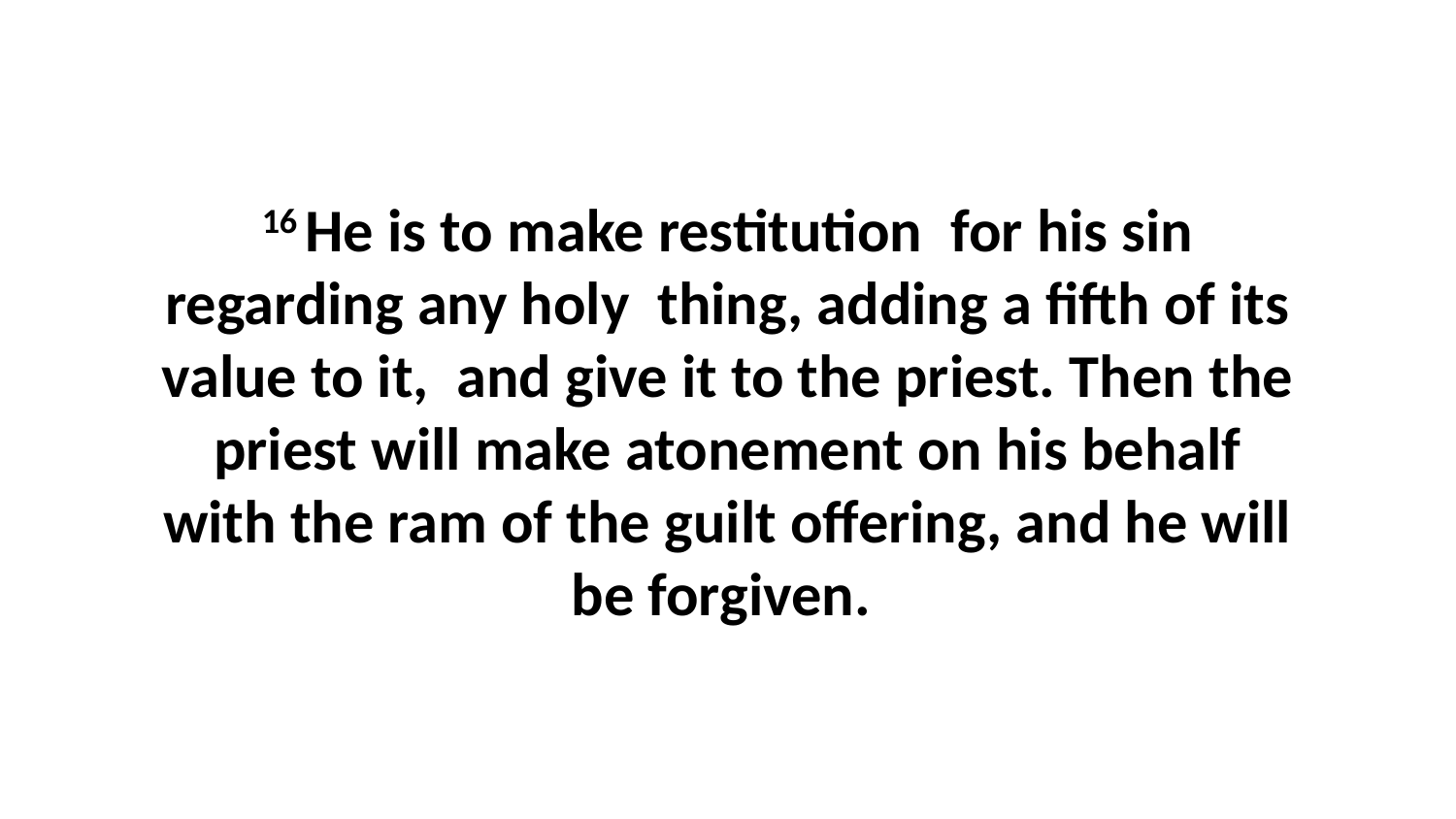

16 He is to make restitution  for his sin regarding any holy  thing, adding a fifth of its value to it,  and give it to the priest. Then the priest will make atonement on his behalf with the ram of the guilt offering, and he will be forgiven.